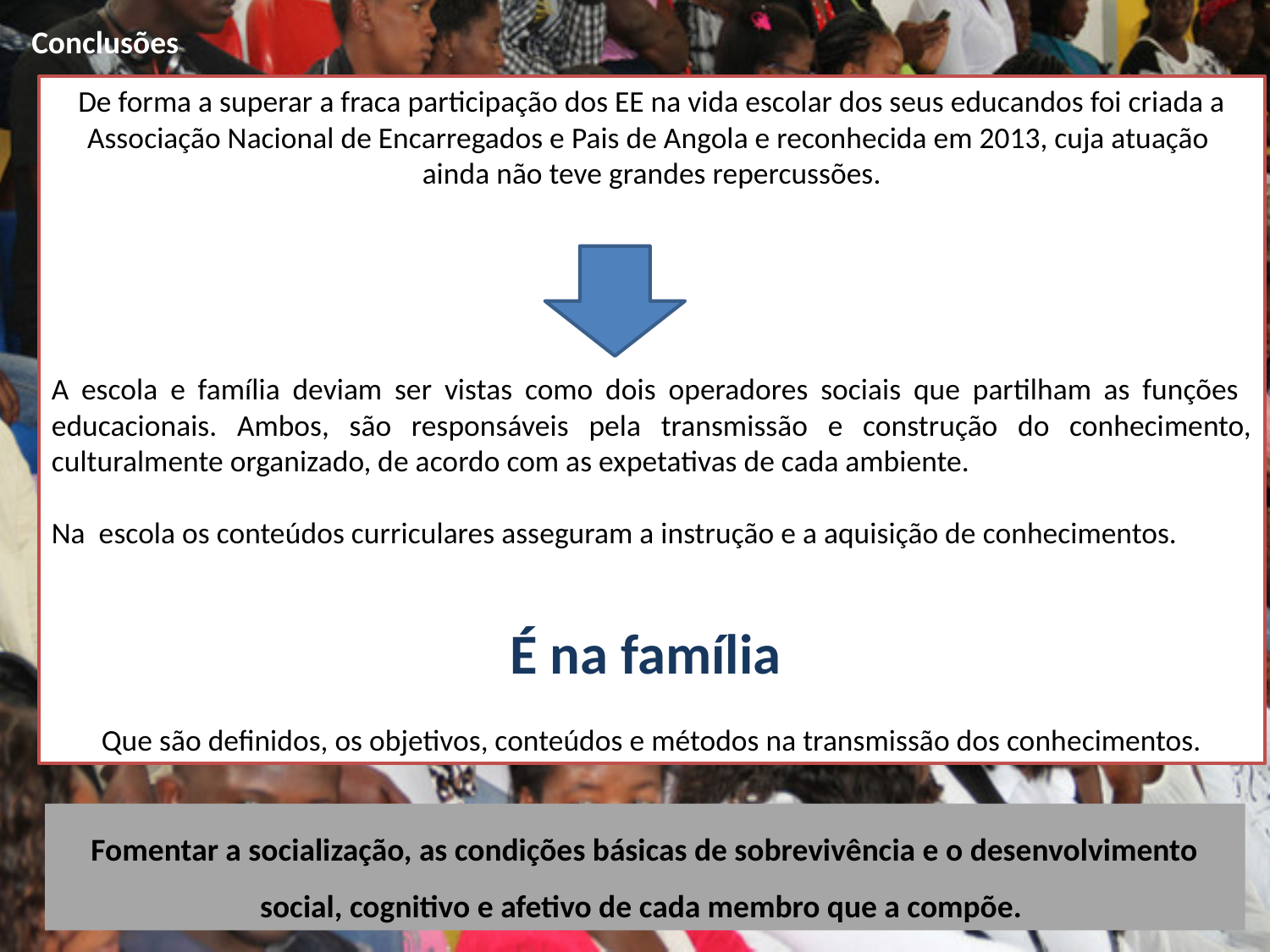

Conclusões
De forma a superar a fraca participação dos EE na vida escolar dos seus educandos foi criada a Associação Nacional de Encarregados e Pais de Angola e reconhecida em 2013, cuja atuação  ainda não teve grandes repercussões.

A escola e família deviam ser vistas como dois operadores sociais que partilham as funções  educacionais. Ambos, são responsáveis pela transmissão e construção do conhecimento, culturalmente organizado, de acordo com as expetativas de cada ambiente.

Na  escola os conteúdos curriculares asseguram a instrução e a aquisição de conhecimentos.

É na família

Que são definidos, os objetivos, conteúdos e métodos na transmissão dos conhecimentos.

Fomentar a socialização, as condições básicas de sobrevivência e o desenvolvimento social, cognitivo e afetivo de cada membro que a compõe.